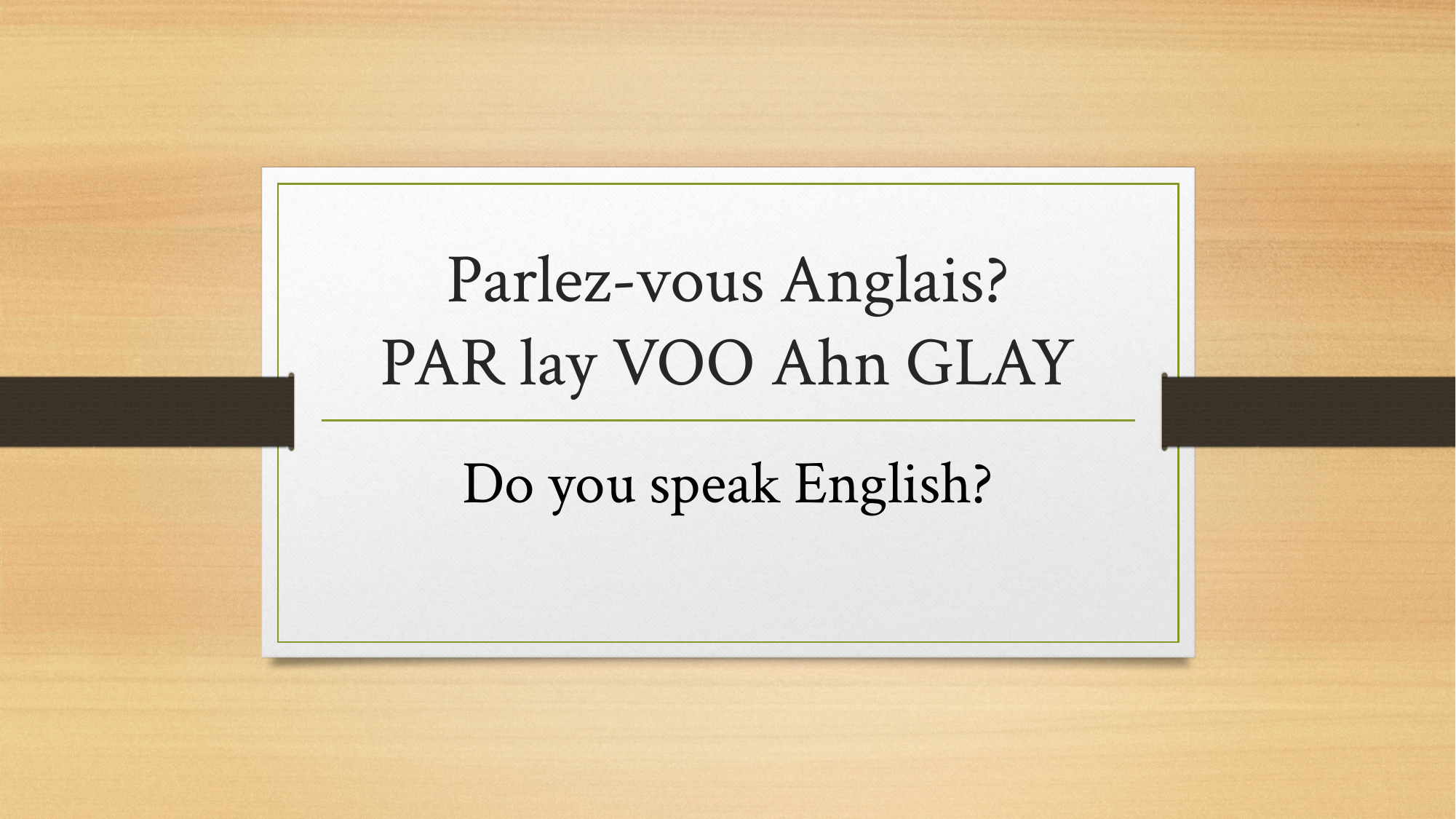

# Parlez-vous Anglais? PAR lay VOO Ahn GLAY
Do you speak English?